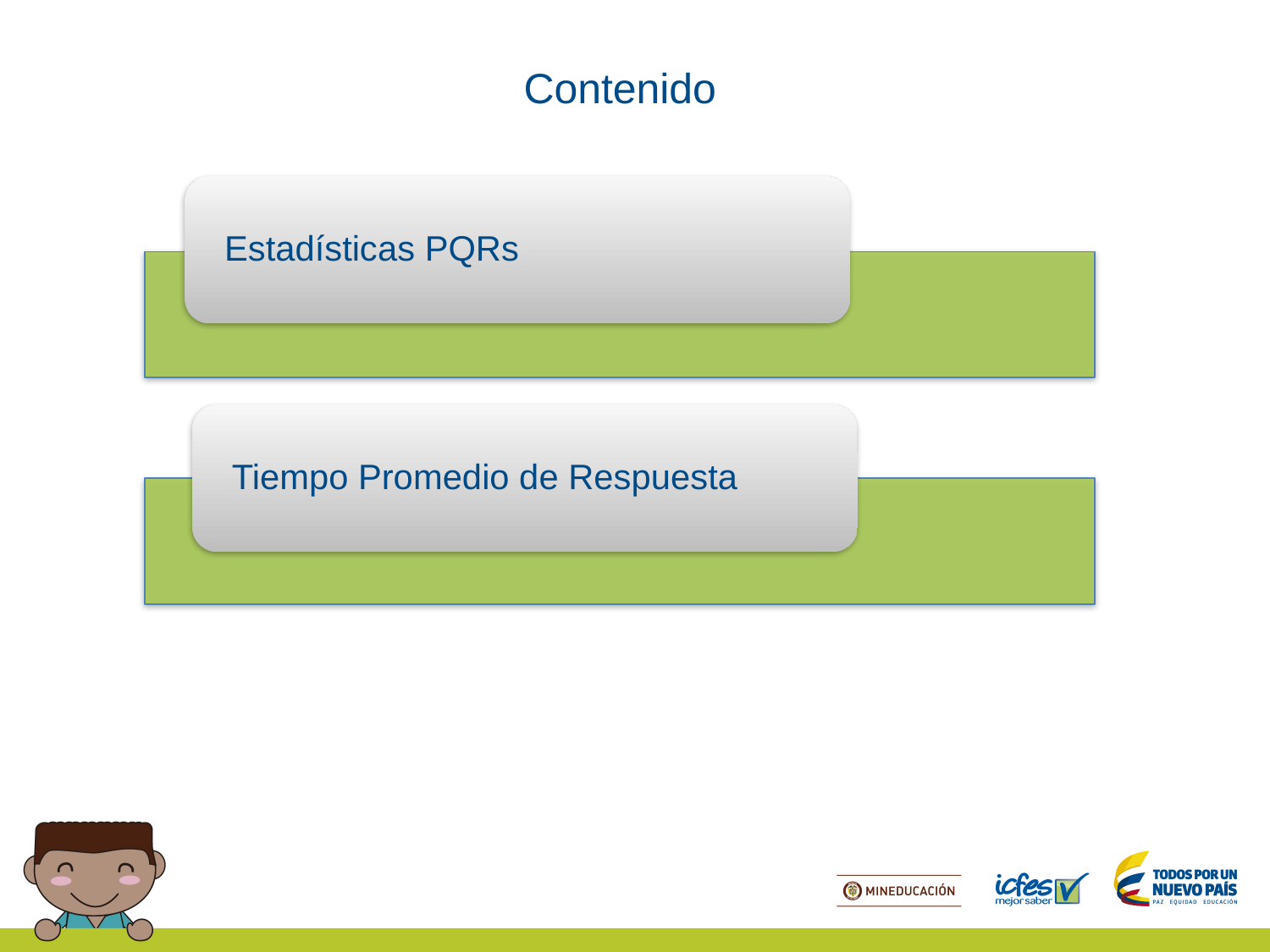

# Contenido
Estadísticas PQRs
Tiempo Promedio de Respuesta